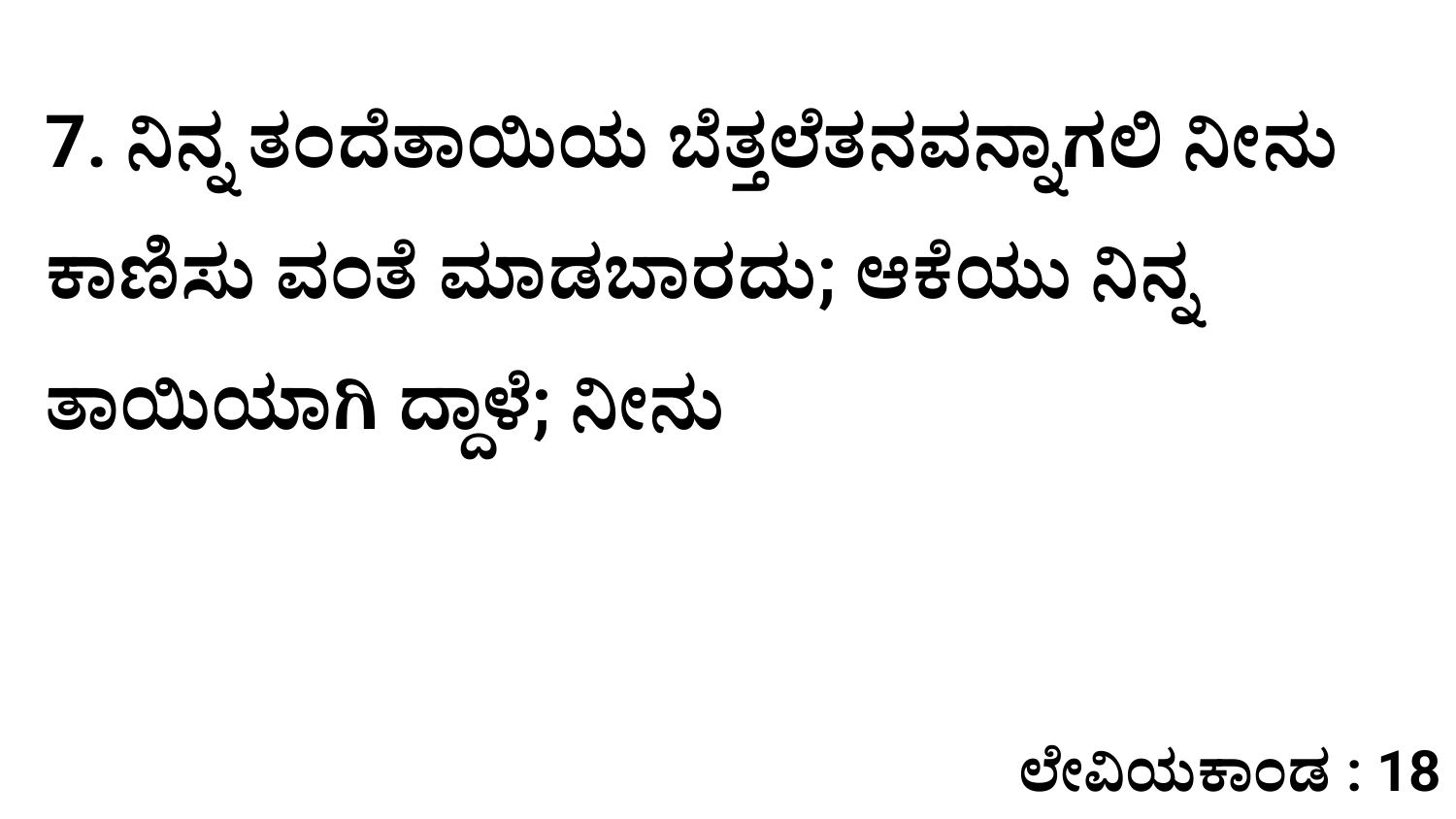

7. ನಿನ್ನ ತಂದೆತಾಯಿಯ ಬೆತ್ತಲೆತನವನ್ನಾಗಲಿ ನೀನು ಕಾಣಿಸು ವಂತೆ ಮಾಡಬಾರದು; ಆಕೆಯು ನಿನ್ನ ತಾಯಿಯಾಗಿ ದ್ದಾಳೆ; ನೀನು
ಲೇವಿಯಕಾಂಡ : 18